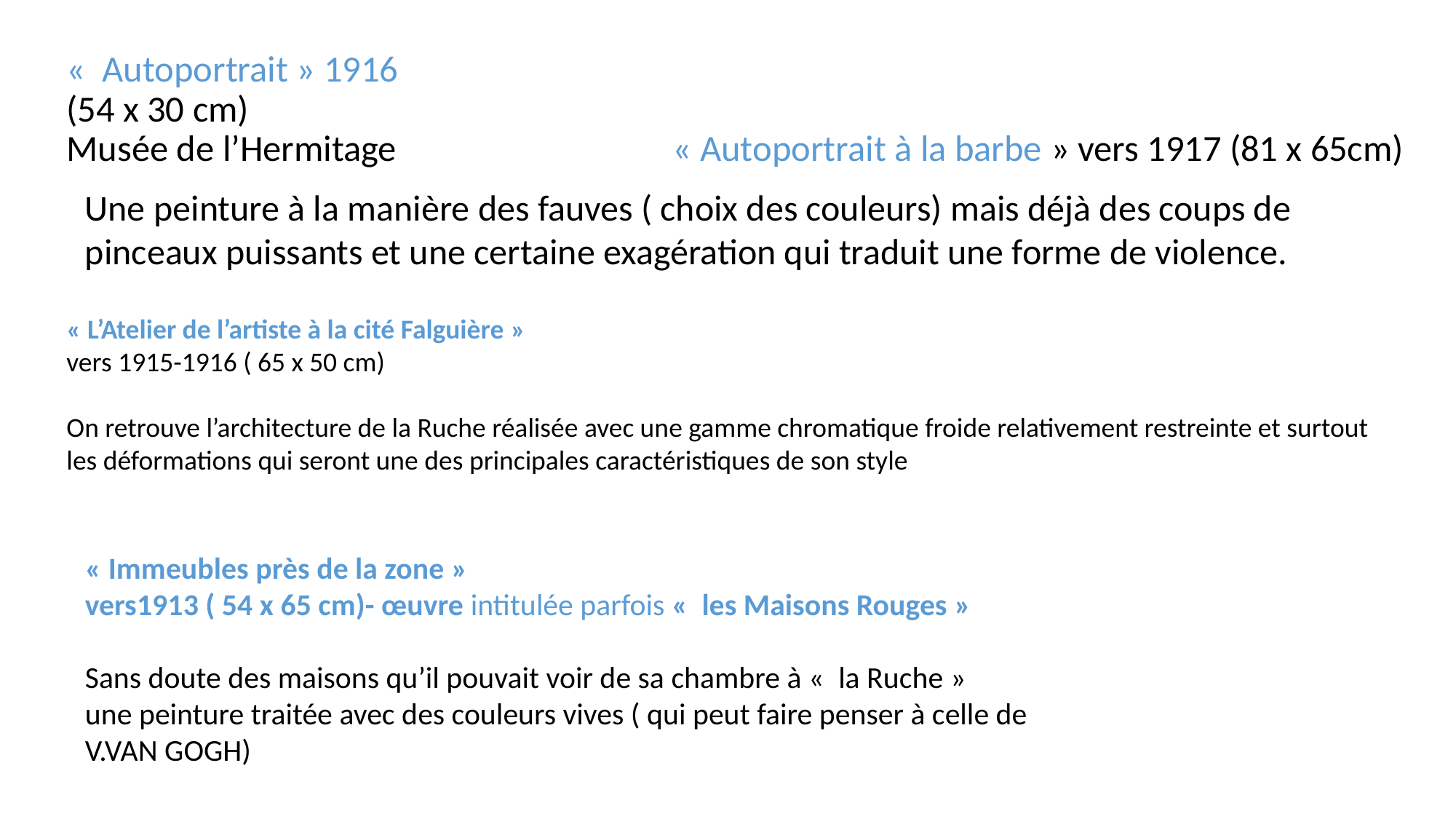

# «  Autoportrait » 1916 (54 x 30 cm) Musée de l’Hermitage                                 « Autoportrait à la barbe » vers 1917 (81 x 65cm)
Une peinture à la manière des fauves ( choix des couleurs) mais déjà des coups de pinceaux puissants et une certaine exagération qui traduit une forme de violence.
« L’Atelier de l’artiste à la cité Falguière »
vers 1915-1916 ( 65 x 50 cm)
On retrouve l’architecture de la Ruche réalisée avec une gamme chromatique froide relativement restreinte et surtout les déformations qui seront une des principales caractéristiques de son style
« Immeubles près de la zone »
vers1913 ( 54 x 65 cm)- œuvre intitulée parfois «  les Maisons Rouges »
Sans doute des maisons qu’il pouvait voir de sa chambre à «  la Ruche »
une peinture traitée avec des couleurs vives ( qui peut faire penser à celle de
V.VAN GOGH)